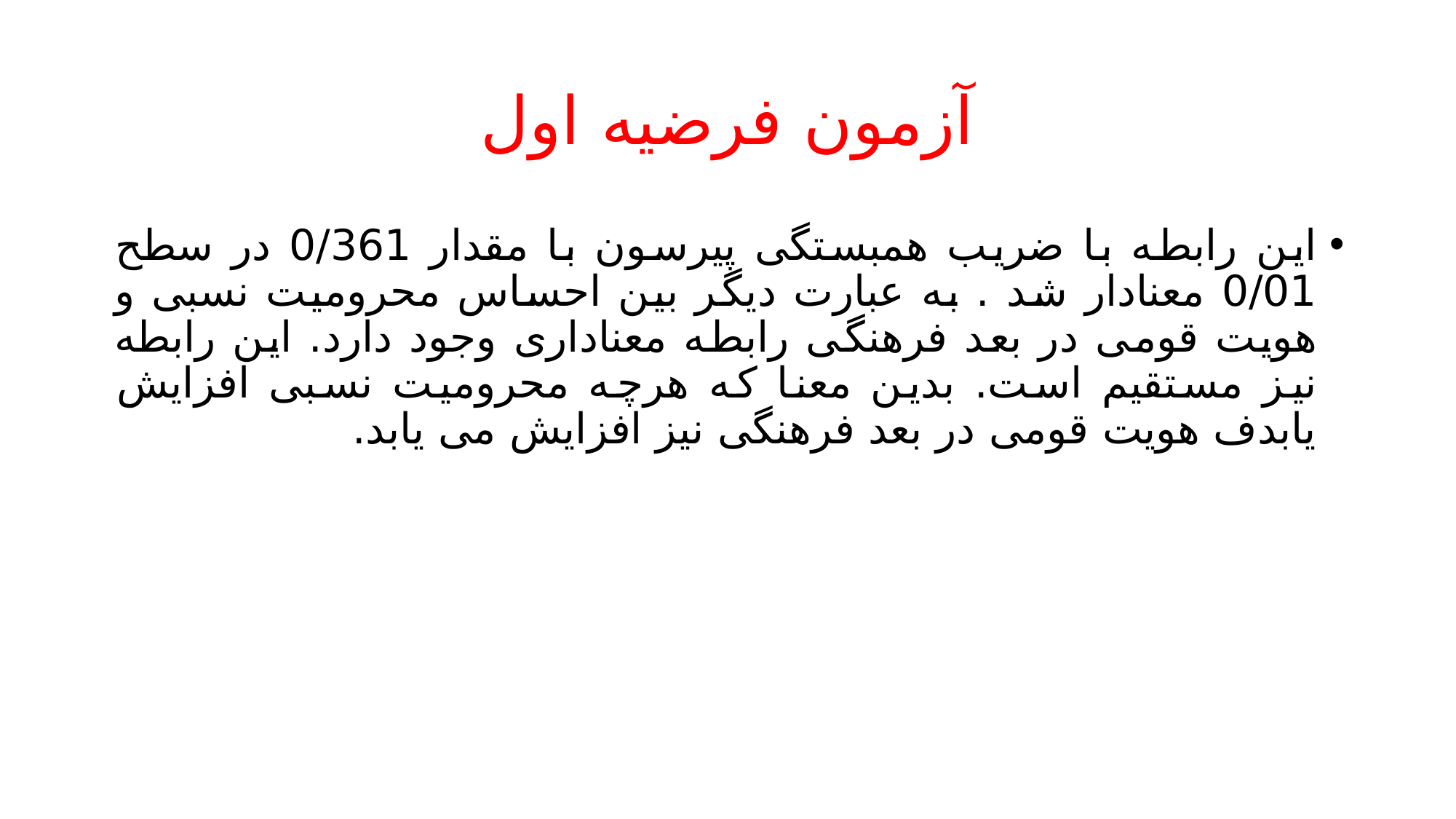

# آزمون فرضیه اول
این رابطه با ضریب همبستگی پیرسون با مقدار 0/361 در سطح 0/01 معنادار شد . به عبارت دیگر بین احساس محرومیت نسبی و هویت قومی در بعد فرهنگی رابطه معناداری وجود دارد. این رابطه نیز مستقیم است. بدین معنا که هرچه محرومیت نسبی افزایش یابدف هویت قومی در بعد فرهنگی نیز افزایش می یابد.